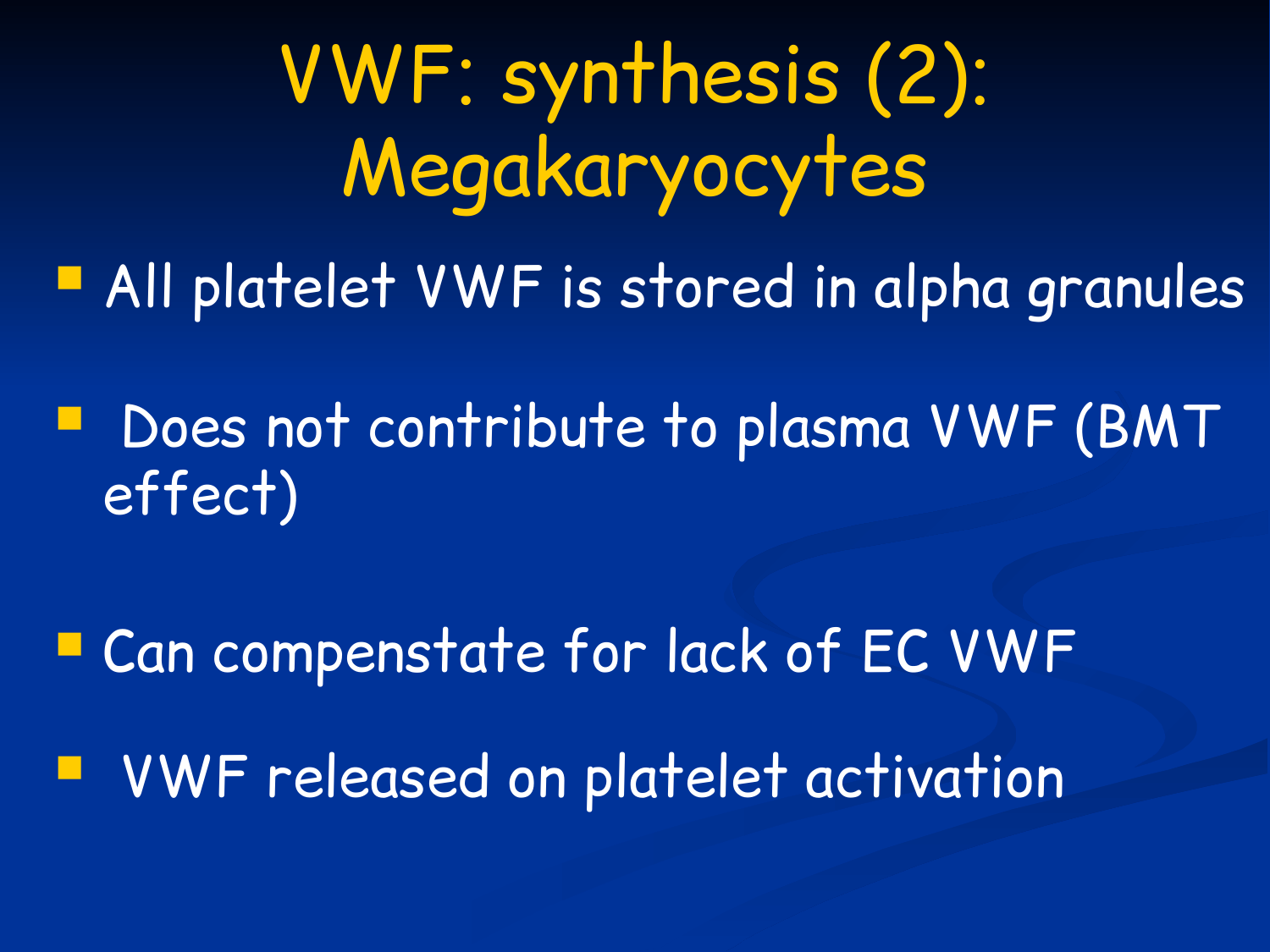

# VWF: synthesis (2): Megakaryocytes
All platelet VWF is stored in alpha granules

 Does not contribute to plasma VWF (BMT effect)

Can compenstate for lack of EC VWF

 VWF released on platelet activation